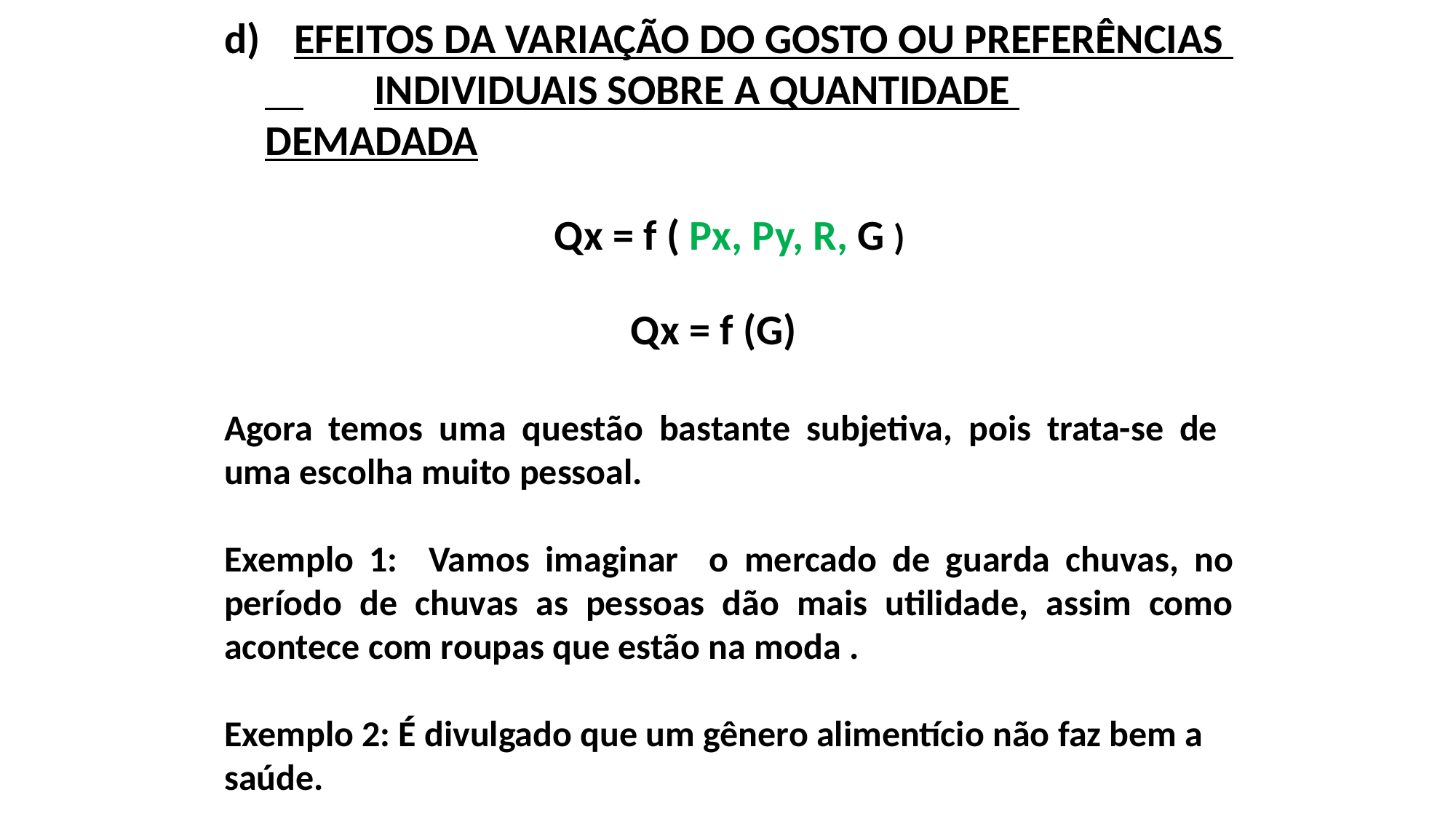

EFEITOS DA VARIAÇÃO DO GOSTO OU PREFERÊNCIAS      	INDIVIDUAIS SOBRE A QUANTIDADE  DEMADADA

	                           Qx = f ( Px, Py, R, G )

		                       Qx = f (G)

Agora temos uma questão bastante subjetiva, pois trata-se de  uma escolha muito pessoal.

Exemplo 1:  Vamos imaginar  o mercado de guarda chuvas, no período de chuvas as pessoas dão mais utilidade, assim como acontece com roupas que estão na moda .

Exemplo 2: É divulgado que um gênero alimentício não faz bem a
saúde.